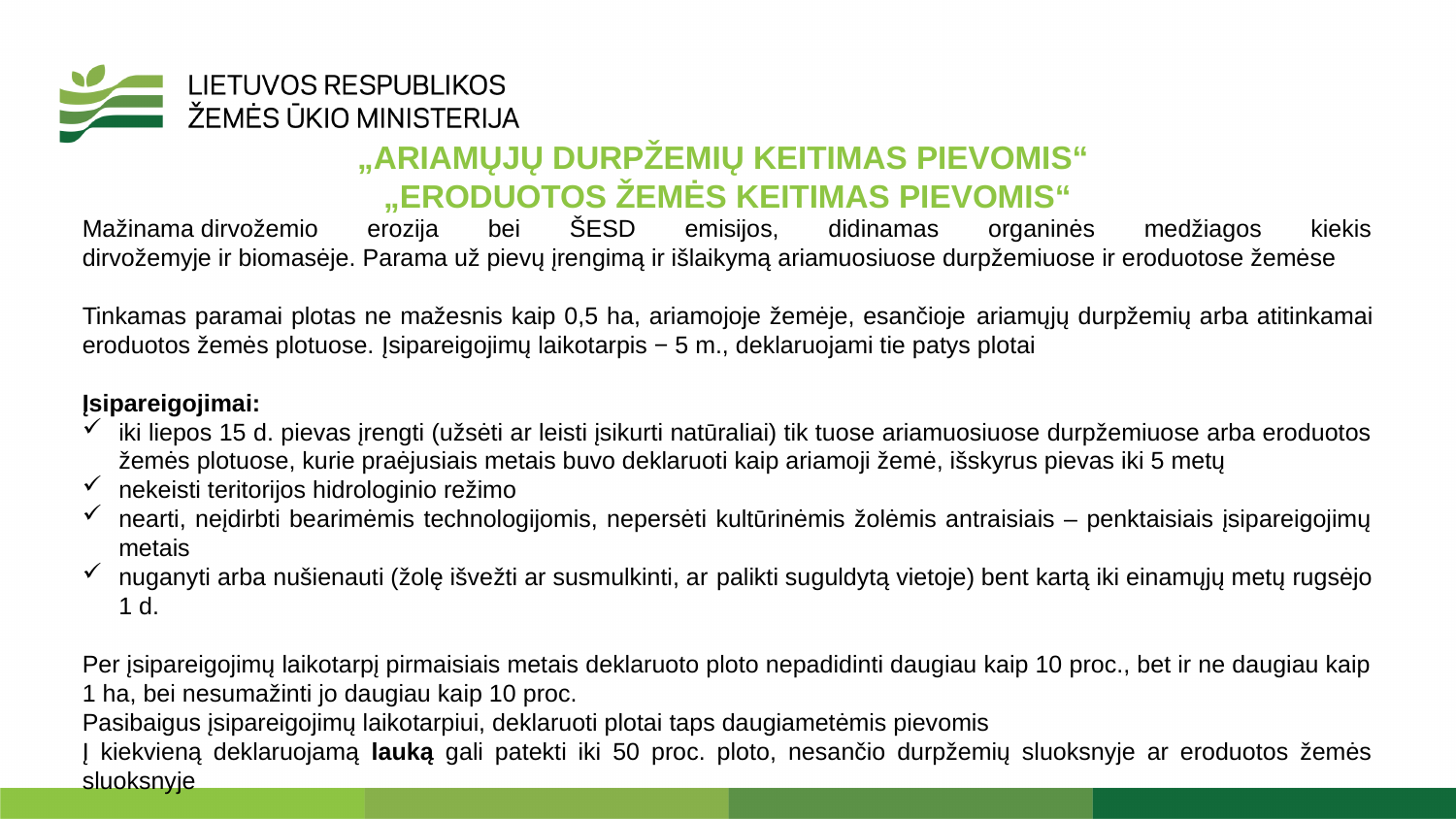

„ARIAMŲJŲ DURPŽEMIŲ KEITIMAS PIEVOMIS“
„ERODUOTOS ŽEMĖS KEITIMAS PIEVOMIS“
Mažinama dirvožemio erozija bei ŠESD emisijos, didinamas organinės medžiagos kiekis dirvožemyje ir biomasėje. Parama už pievų įrengimą ir išlaikymą ariamuosiuose durpžemiuose ir eroduotose žemėse

Tinkamas paramai plotas ne mažesnis kaip 0,5 ha, ariamojoje žemėje, esančioje ariamųjų durpžemių arba atitinkamai eroduotos žemės plotuose. Įsipareigojimų laikotarpis − 5 m., deklaruojami tie patys plotai

Įsipareigojimai:
iki liepos 15 d. pievas įrengti (užsėti ar leisti įsikurti natūraliai) tik tuose ariamuosiuose durpžemiuose arba eroduotos žemės plotuose, kurie praėjusiais metais buvo deklaruoti kaip ariamoji žemė, išskyrus pievas iki 5 metų
nekeisti teritorijos hidrologinio režimo
nearti, neįdirbti bearimėmis technologijomis, nepersėti kultūrinėmis žolėmis antraisiais – penktaisiais įsipareigojimų metais
nuganyti arba nušienauti (žolę išvežti ar susmulkinti, ar palikti suguldytą vietoje) bent kartą iki einamųjų metų rugsėjo 1 d.

Per įsipareigojimų laikotarpį pirmaisiais metais deklaruoto ploto nepadidinti daugiau kaip 10 proc., bet ir ne daugiau kaip 1 ha, bei nesumažinti jo daugiau kaip 10 proc.
Pasibaigus įsipareigojimų laikotarpiui, deklaruoti plotai taps daugiametėmis pievomis
Į kiekvieną deklaruojamą lauką gali patekti iki 50 proc. ploto, nesančio durpžemių sluoksnyje ar eroduotos žemės sluoksnyje